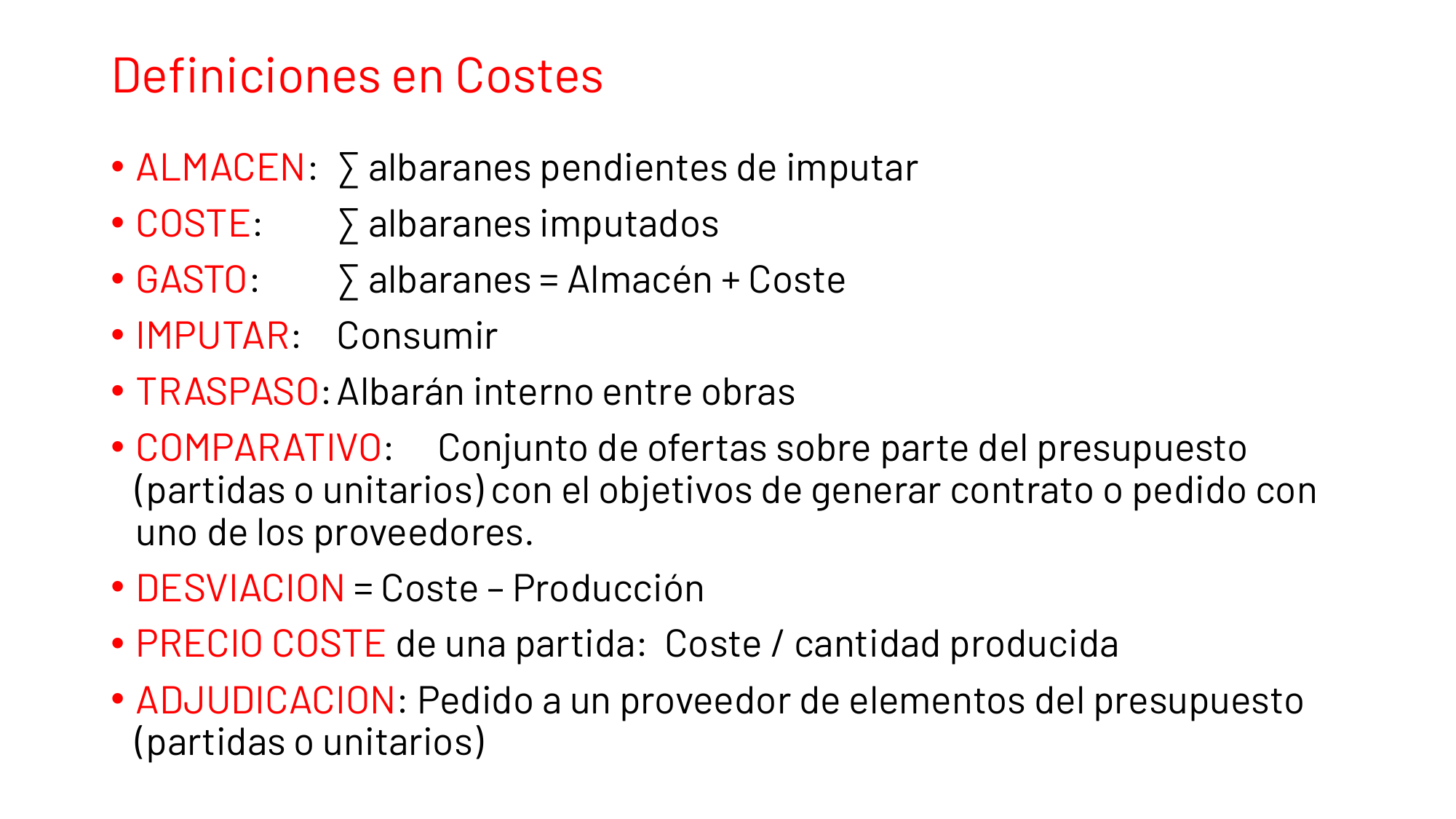

# Definiciones en Costes
ALMACEN: 	∑ albaranes pendientes de imputar
COSTE: 		∑ albaranes imputados
GASTO:		∑ albaranes = Almacén + Coste
IMPUTAR:		Consumir
TRASPASO:	Albarán interno entre obras
COMPARATIVO:	Conjunto de ofertas sobre parte del presupuesto (partidas o unitarios) con el objetivos de generar contrato o pedido con uno de los proveedores.
DESVIACION = Coste – Producción
PRECIO COSTE de una partida:  Coste / cantidad producida
ADJUDICACION: Pedido a un proveedor de elementos del presupuesto (partidas o unitarios)